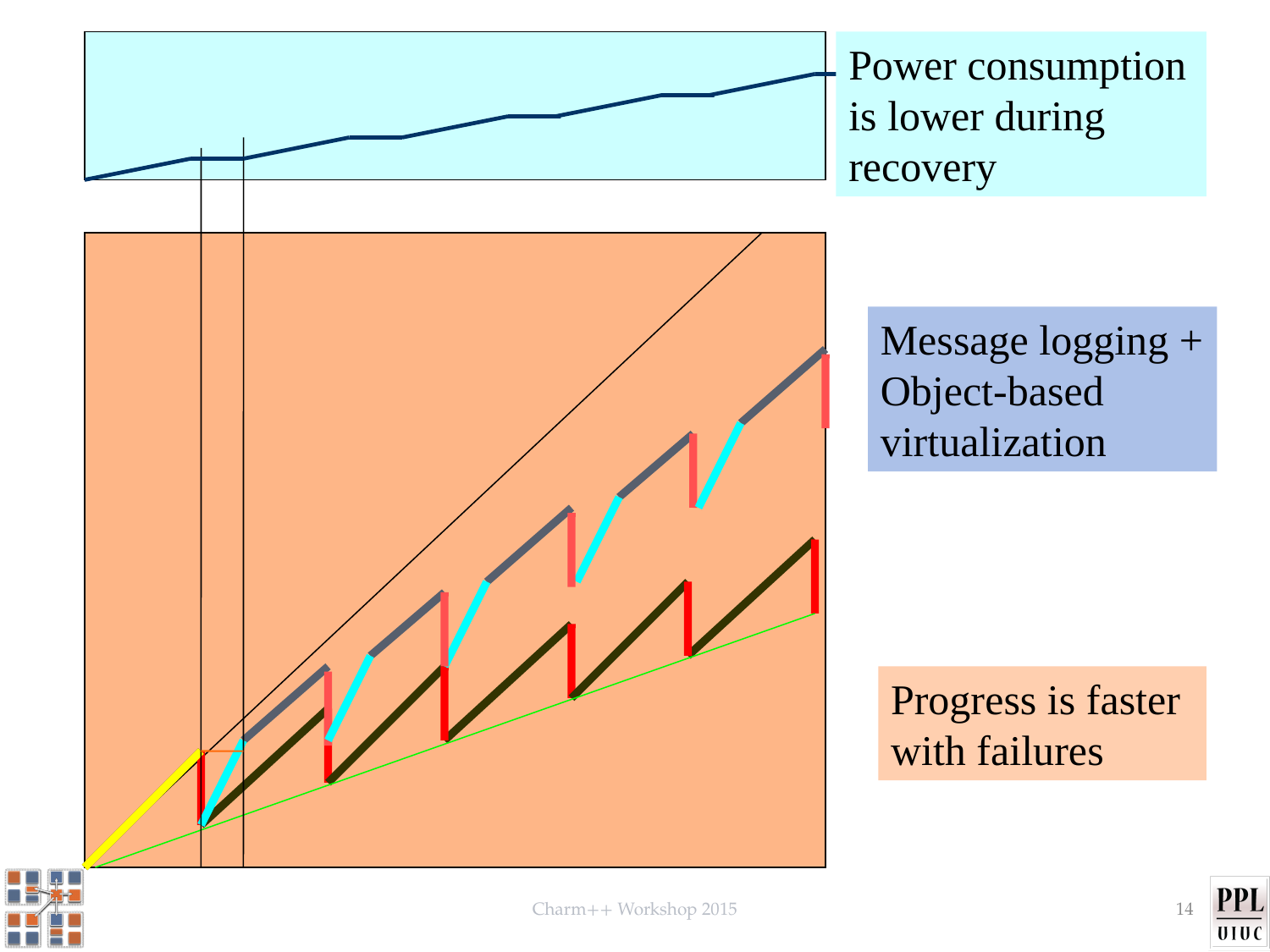

Power consumption is lower during recovery

Message logging + Object-based virtualization

Progress is faster with failures

Charm++ Workshop 2015
14